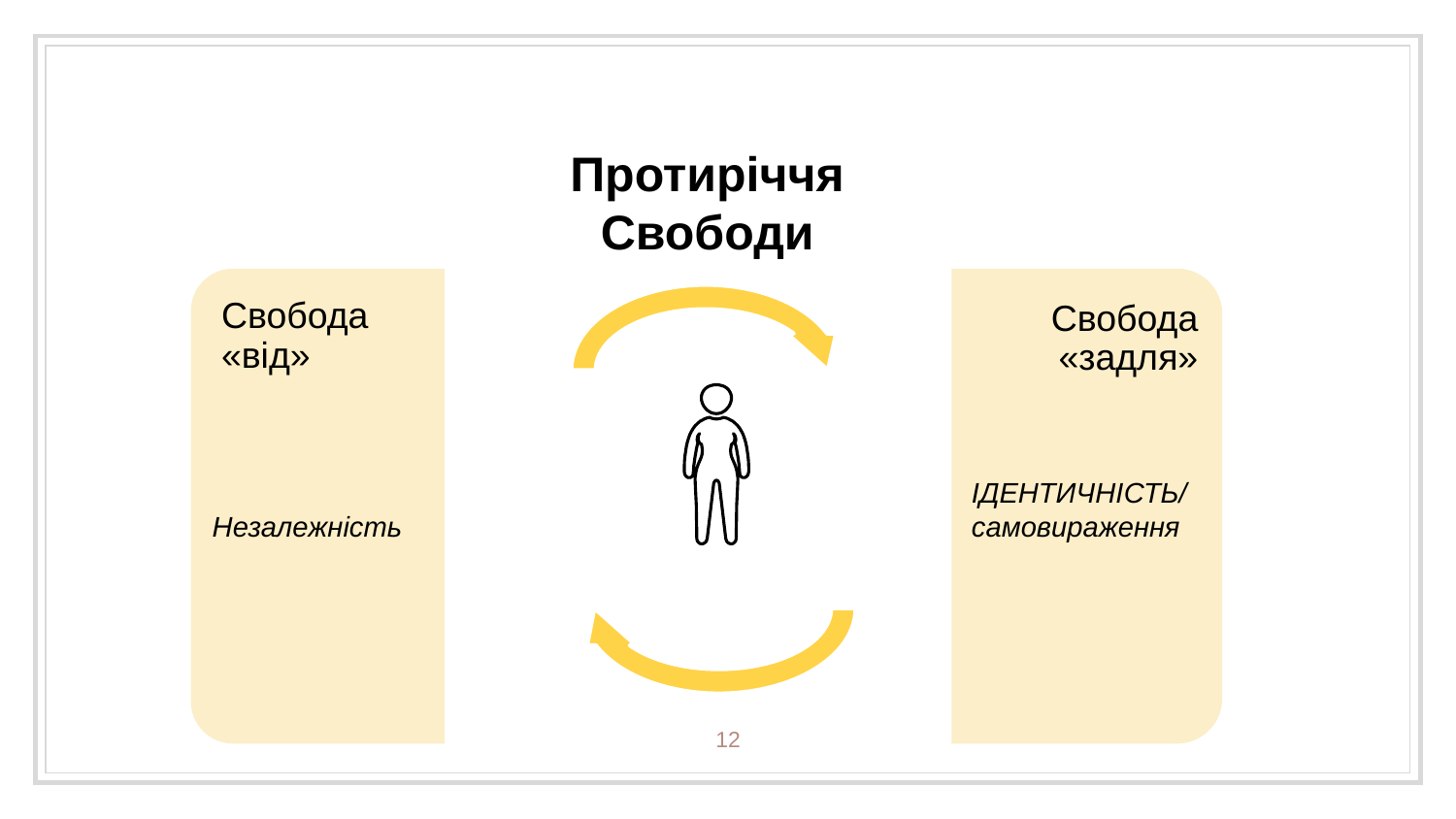

Протиріччя Свободи
Свобода «від»
Свобода «задля»

ІДЕНТИЧНІСТЬ/ самовираження
Незалежність
12